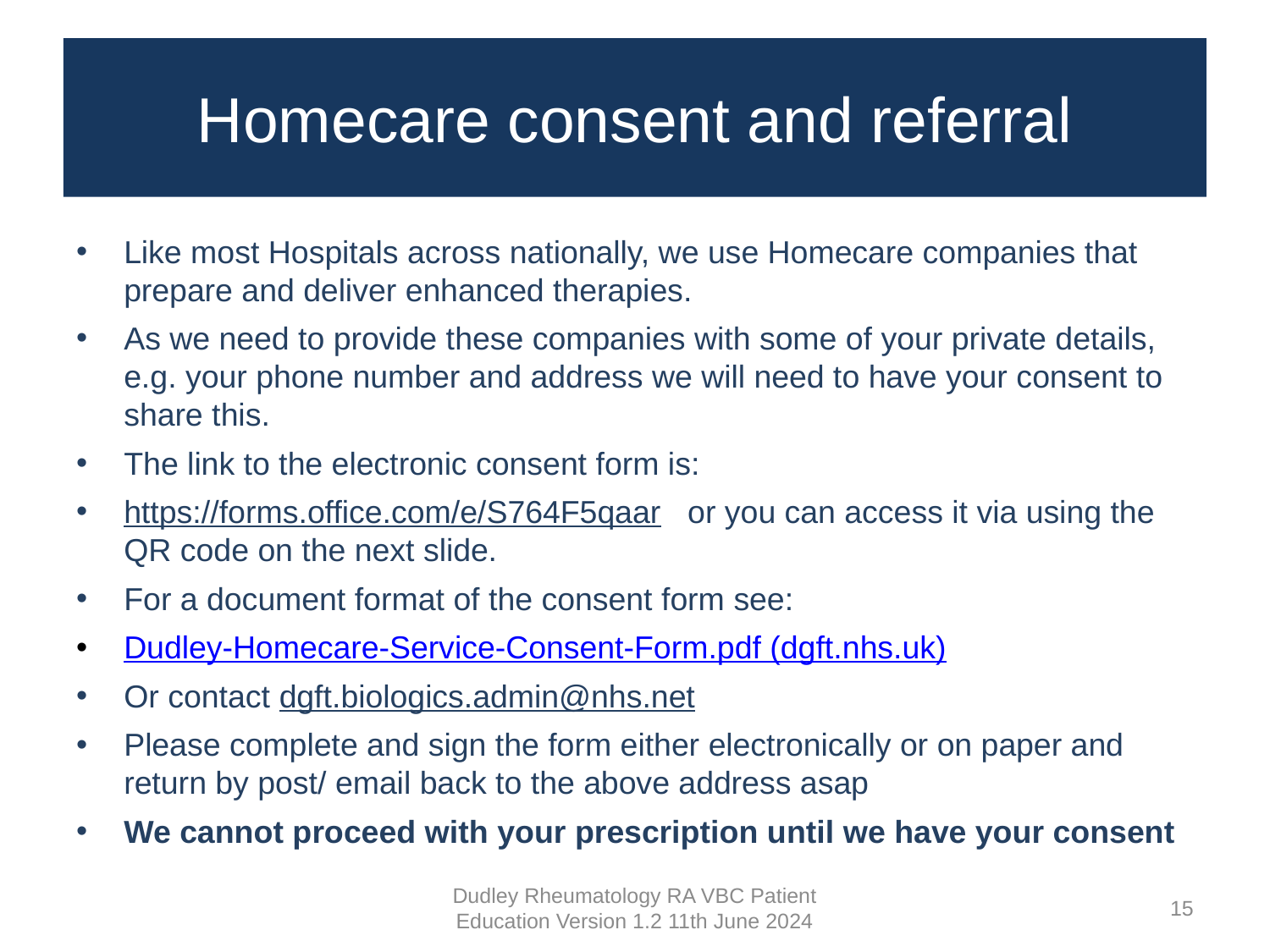

#
Homecare consent and referral
Like most Hospitals across nationally, we use Homecare companies that prepare and deliver enhanced therapies.
As we need to provide these companies with some of your private details, e.g. your phone number and address we will need to have your consent to share this.
The link to the electronic consent form is:
https://forms.office.com/e/S764F5qaar   or you can access it via using the QR code on the next slide.
For a document format of the consent form see:
Dudley-Homecare-Service-Consent-Form.pdf (dgft.nhs.uk)
Or contact dgft.biologics.admin@nhs.net
Please complete and sign the form either electronically or on paper and return by post/ email back to the above address asap
We cannot proceed with your prescription until we have your consent
Dudley Rheumatology RA VBC Patient Education Version 1.2 11th June 2024
15